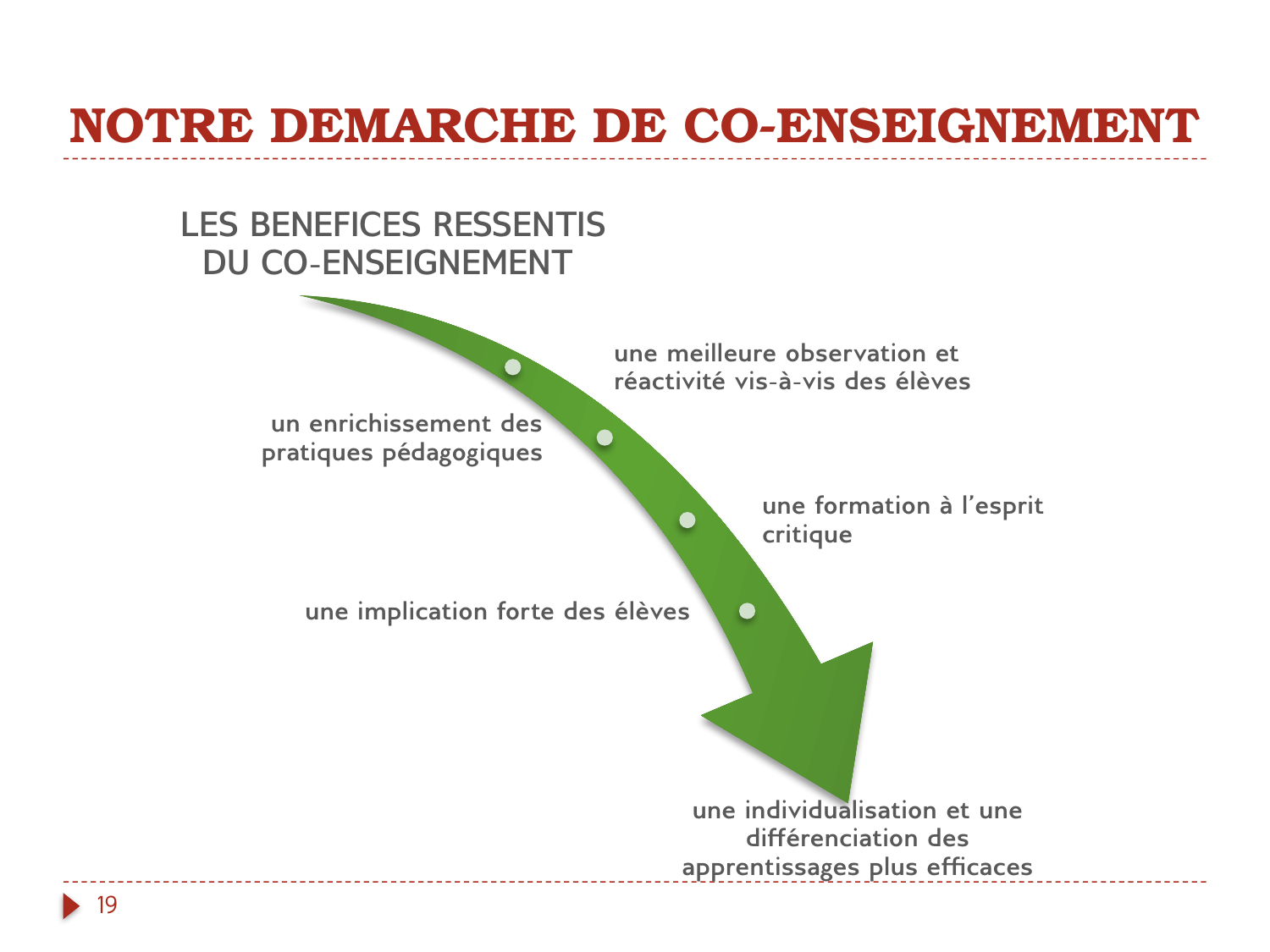

# NOTRE DEMARCHE DE CO-ENSEIGNEMENT
LES BENEFICES RESSENTIS DU CO-ENSEIGNEMENT
une meilleure observation et réactivité vis-à-vis des élèves
un enrichissement des pratiques pédagogiques
une formation à l’esprit critique
une implication forte des élèves
une individualisation et une différenciation des apprentissages plus efficaces
19